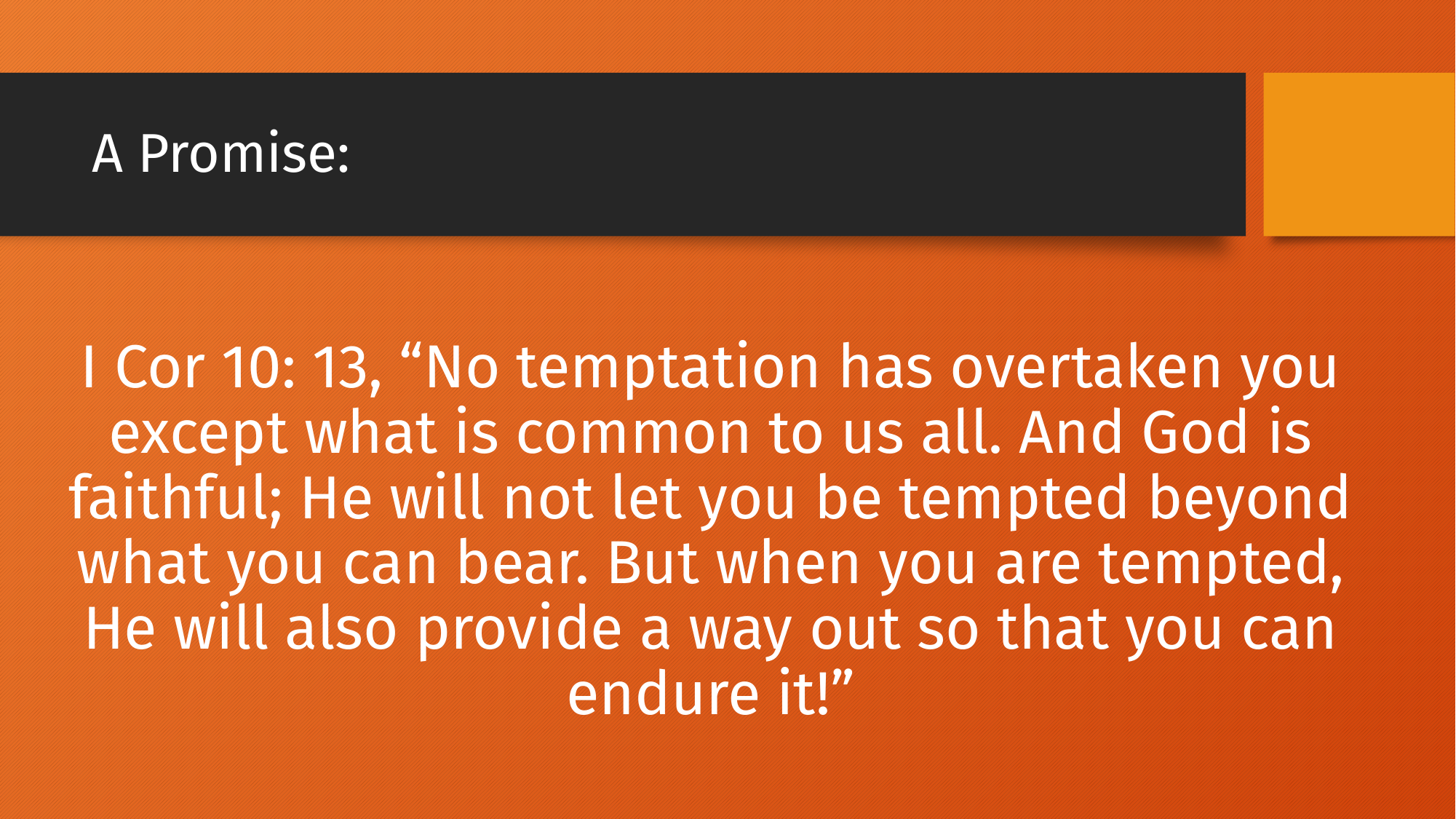

# A Promise:
I Cor 10: 13, “No temptation has overtaken you except what is common to us all. And God is faithful; He will not let you be tempted beyond what you can bear. But when you are tempted, He will also provide a way out so that you can endure it!”